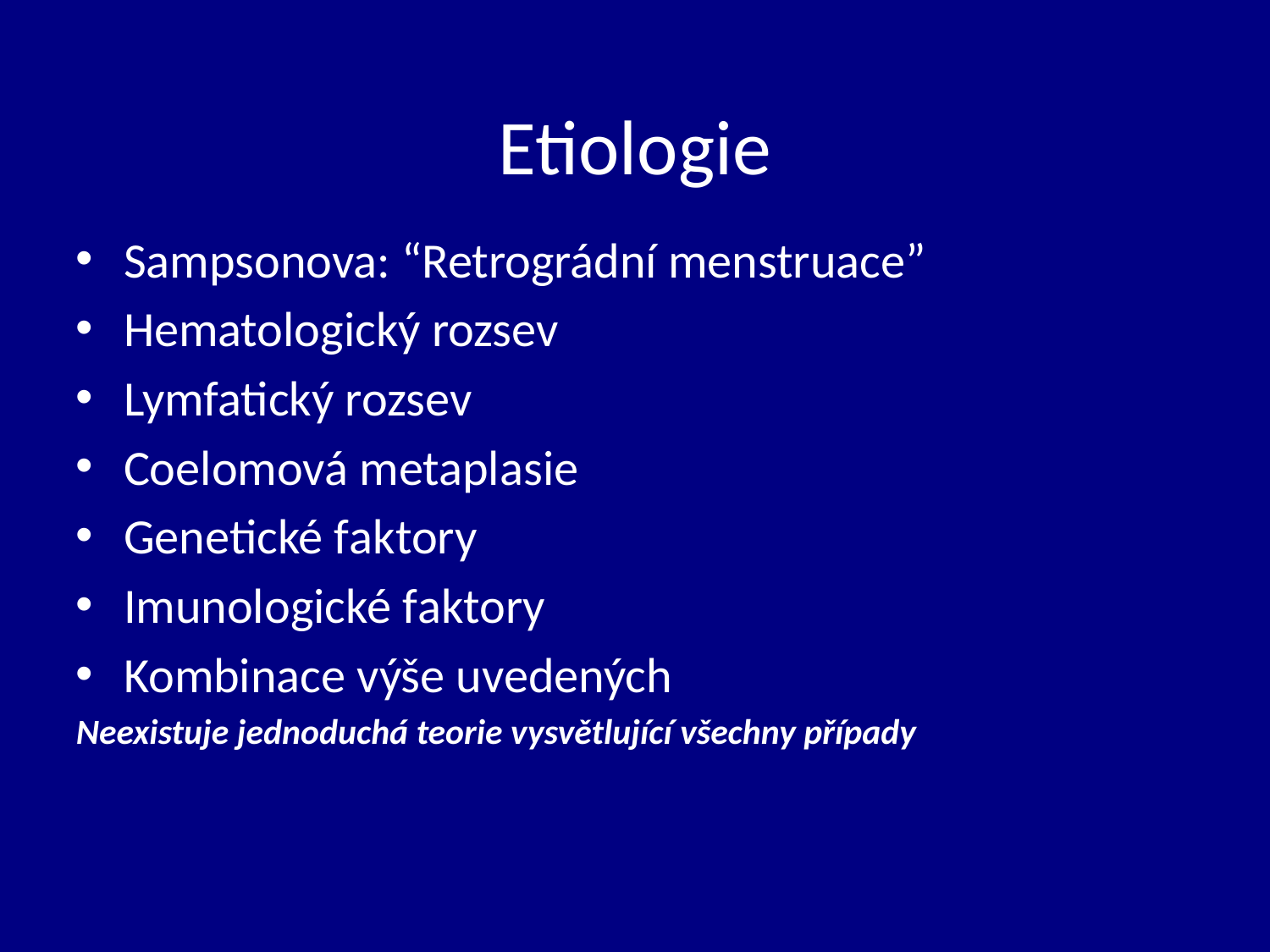

# Etiologie
Sampsonova: “Retrográdní menstruace”
Hematologický rozsev
Lymfatický rozsev
Coelomová metaplasie
Genetické faktory
Imunologické faktory
Kombinace výše uvedených
Neexistuje jednoduchá teorie vysvětlující všechny případy